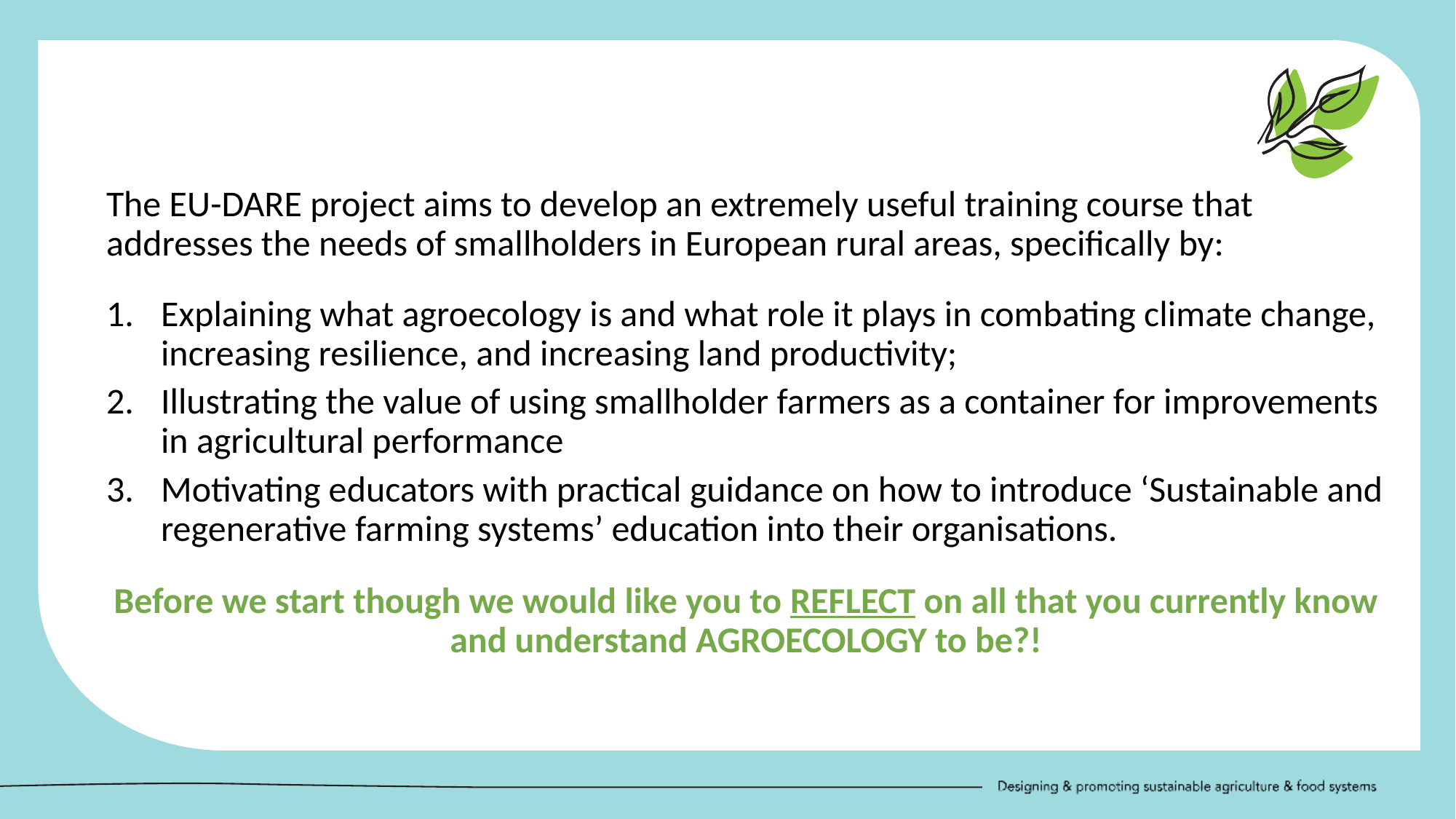

The EU-DARE project aims to develop an extremely useful training course that addresses the needs of smallholders in European rural areas, specifically by:

Explaining what agroecology is and what role it plays in combating climate change, increasing resilience, and increasing land productivity;
Illustrating the value of using smallholder farmers as a container for improvements in agricultural performance
Motivating educators with practical guidance on how to introduce ‘Sustainable and regenerative farming systems’ education into their organisations.

Before we start though we would like you to REFLECT on all that you currently know and understand AGROECOLOGY to be?!